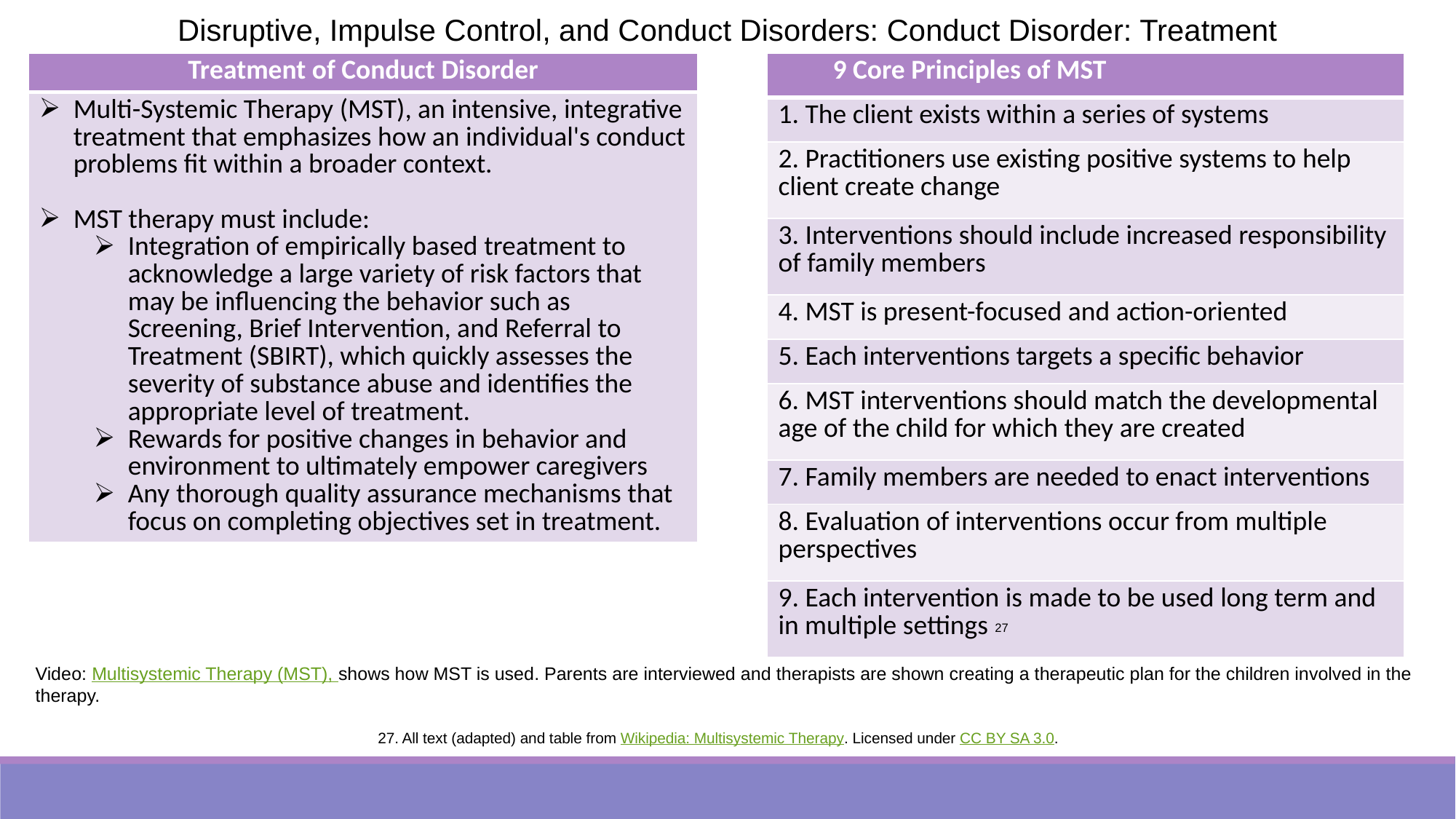

Disruptive, Impulse Control, and Conduct Disorders: Conduct Disorder: Treatment
| Treatment of Conduct Disorder |
| --- |
| Multi-Systemic Therapy (MST), an intensive, integrative treatment that emphasizes how an individual's conduct problems fit within a broader context. MST therapy must include: Integration of empirically based treatment to acknowledge a large variety of risk factors that may be influencing the behavior such as Screening, Brief Intervention, and Referral to Treatment (SBIRT), which quickly assesses the severity of substance abuse and identifies the appropriate level of treatment. Rewards for positive changes in behavior and environment to ultimately empower caregivers Any thorough quality assurance mechanisms that focus on completing objectives set in treatment. |
| 9 Core Principles of MST |
| --- |
| 1. The client exists within a series of systems |
| 2. Practitioners use existing positive systems to help client create change |
| 3. Interventions should include increased responsibility of family members |
| 4. MST is present-focused and action-oriented |
| 5. Each interventions targets a specific behavior |
| 6. MST interventions should match the developmental age of the child for which they are created |
| 7. Family members are needed to enact interventions |
| 8. Evaluation of interventions occur from multiple perspectives |
| 9. Each intervention is made to be used long term and in multiple settings |
27
Video: Multisystemic Therapy (MST), shows how MST is used. Parents are interviewed and therapists are shown creating a therapeutic plan for the children involved in the therapy.
27. All text (adapted) and table from Wikipedia: Multisystemic Therapy. Licensed under CC BY SA 3.0.